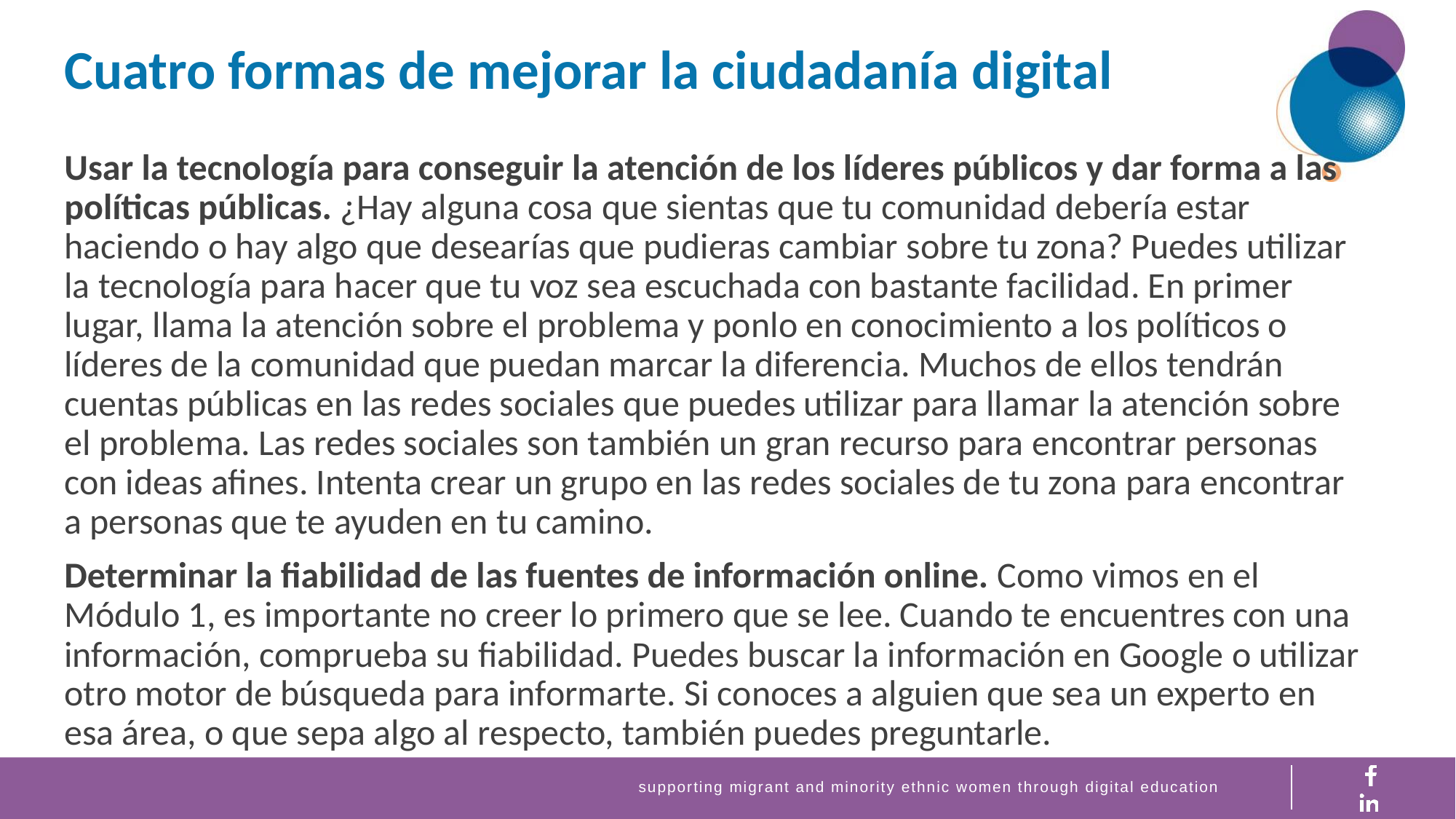

Cuatro formas de mejorar la ciudadanía digital

Usar la tecnología para conseguir la atención de los líderes públicos y dar forma a las políticas públicas. ¿Hay alguna cosa que sientas que tu comunidad debería estar haciendo o hay algo que desearías que pudieras cambiar sobre tu zona? Puedes utilizar la tecnología para hacer que tu voz sea escuchada con bastante facilidad. En primer lugar, llama la atención sobre el problema y ponlo en conocimiento a los políticos o líderes de la comunidad que puedan marcar la diferencia. Muchos de ellos tendrán cuentas públicas en las redes sociales que puedes utilizar para llamar la atención sobre el problema. Las redes sociales son también un gran recurso para encontrar personas con ideas afines. Intenta crear un grupo en las redes sociales de tu zona para encontrar a personas que te ayuden en tu camino.
Determinar la fiabilidad de las fuentes de información online. Como vimos en el Módulo 1, es importante no creer lo primero que se lee. Cuando te encuentres con una información, comprueba su fiabilidad. Puedes buscar la información en Google o utilizar otro motor de búsqueda para informarte. Si conoces a alguien que sea un experto en esa área, o que sepa algo al respecto, también puedes preguntarle.